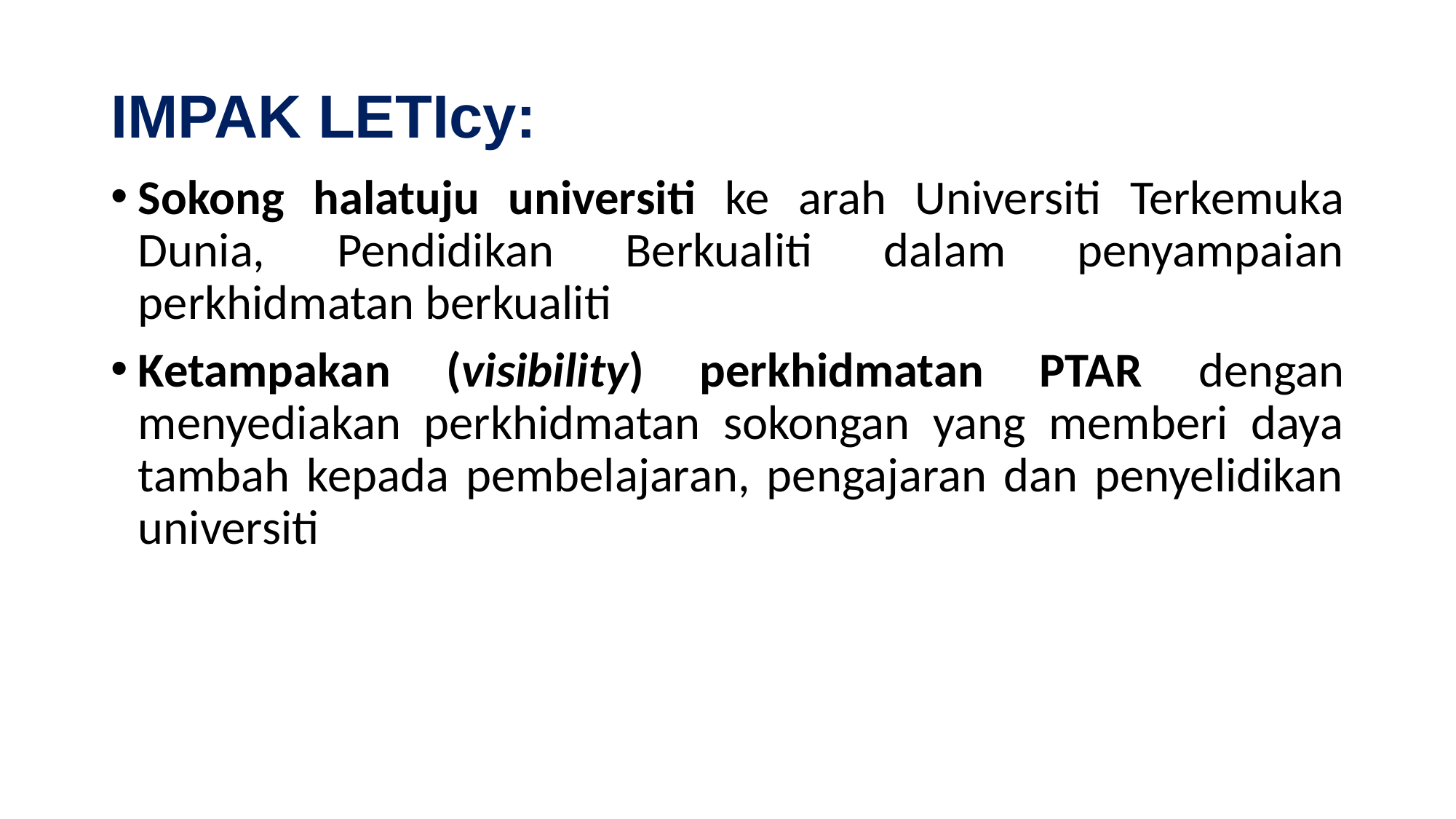

# IMPAK LETIcy:
Sokong halatuju universiti ke arah Universiti Terkemuka Dunia, Pendidikan Berkualiti dalam penyampaian perkhidmatan berkualiti
Ketampakan (visibility) perkhidmatan PTAR dengan menyediakan perkhidmatan sokongan yang memberi daya tambah kepada pembelajaran, pengajaran dan penyelidikan universiti